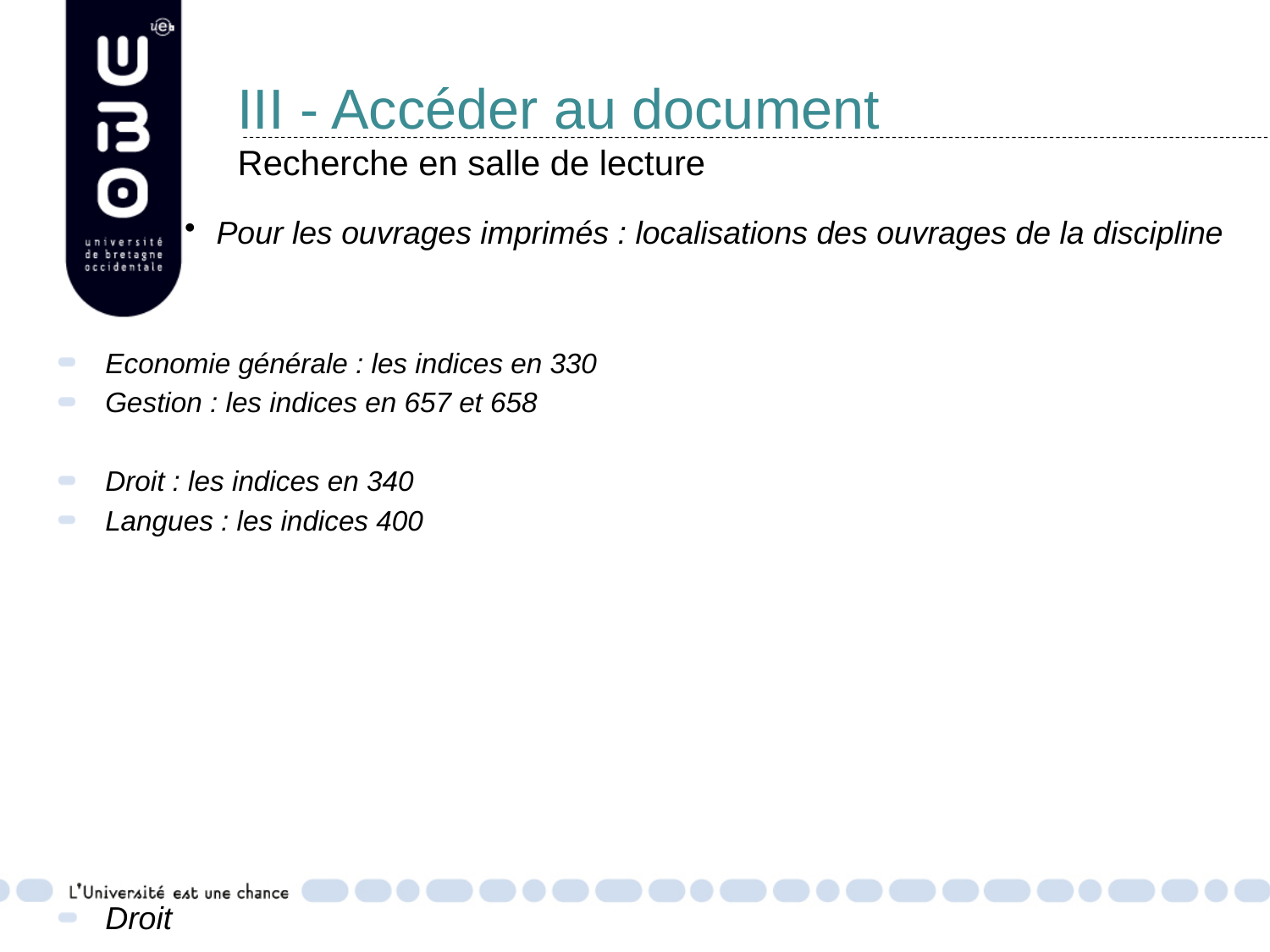

# III - Accéder au document Recherche en salle de lecture
Pour les ouvrages imprimés : localisations des ouvrages de la discipline

Economie générale : les indices en 330
Gestion : les indices en 657 et 658

Droit : les indices en 340
Langues : les indices 400

Droit